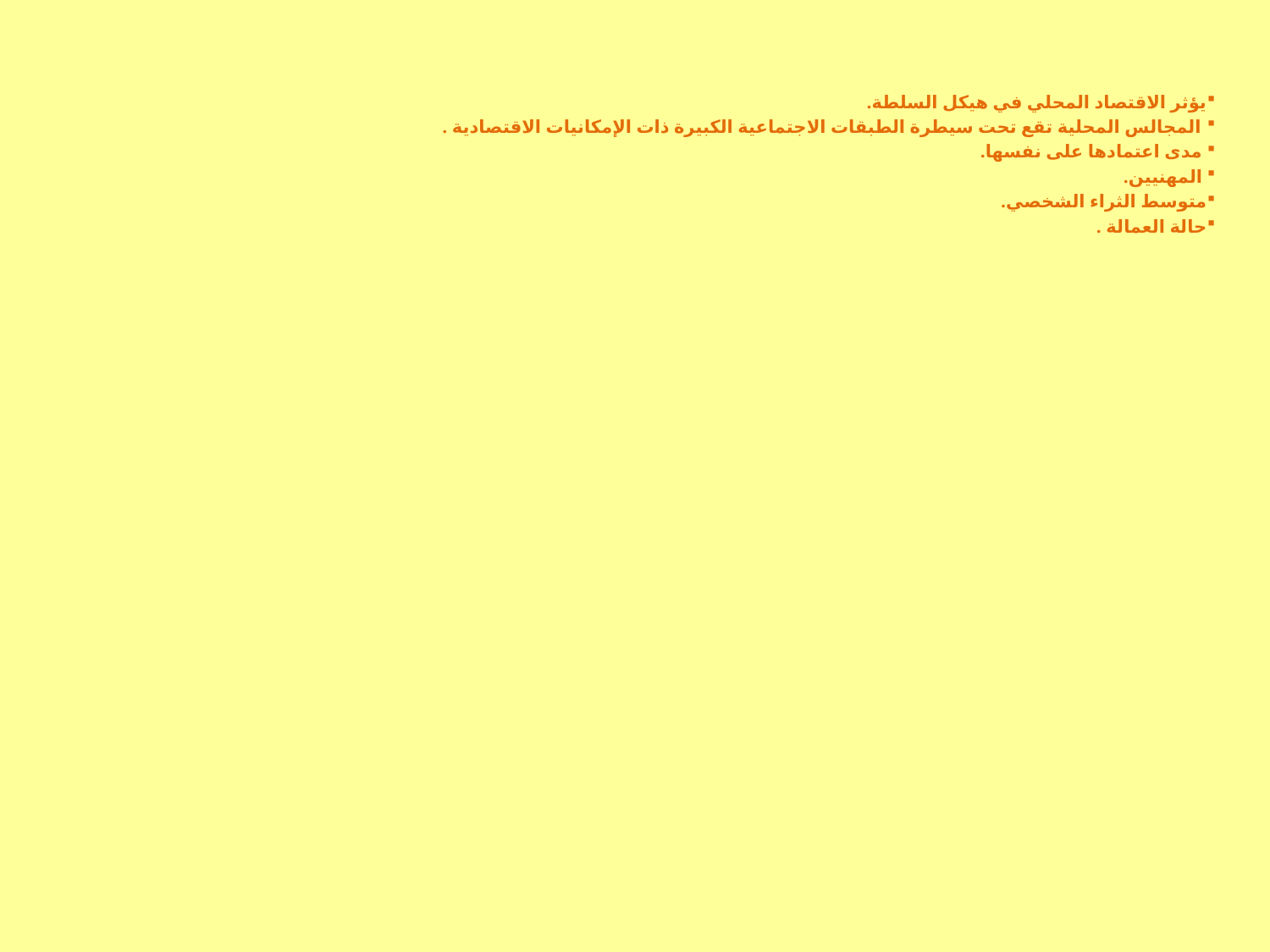

يؤثر الاقتصاد المحلي في هيكل السلطة.
 المجالس المحلية تقع تحت سيطرة الطبقات الاجتماعية الكبيرة ذات الإمكانيات الاقتصادية .
 مدى اعتمادها على نفسها.
 المهنيين.
متوسط الثراء الشخصي.
حالة العمالة .